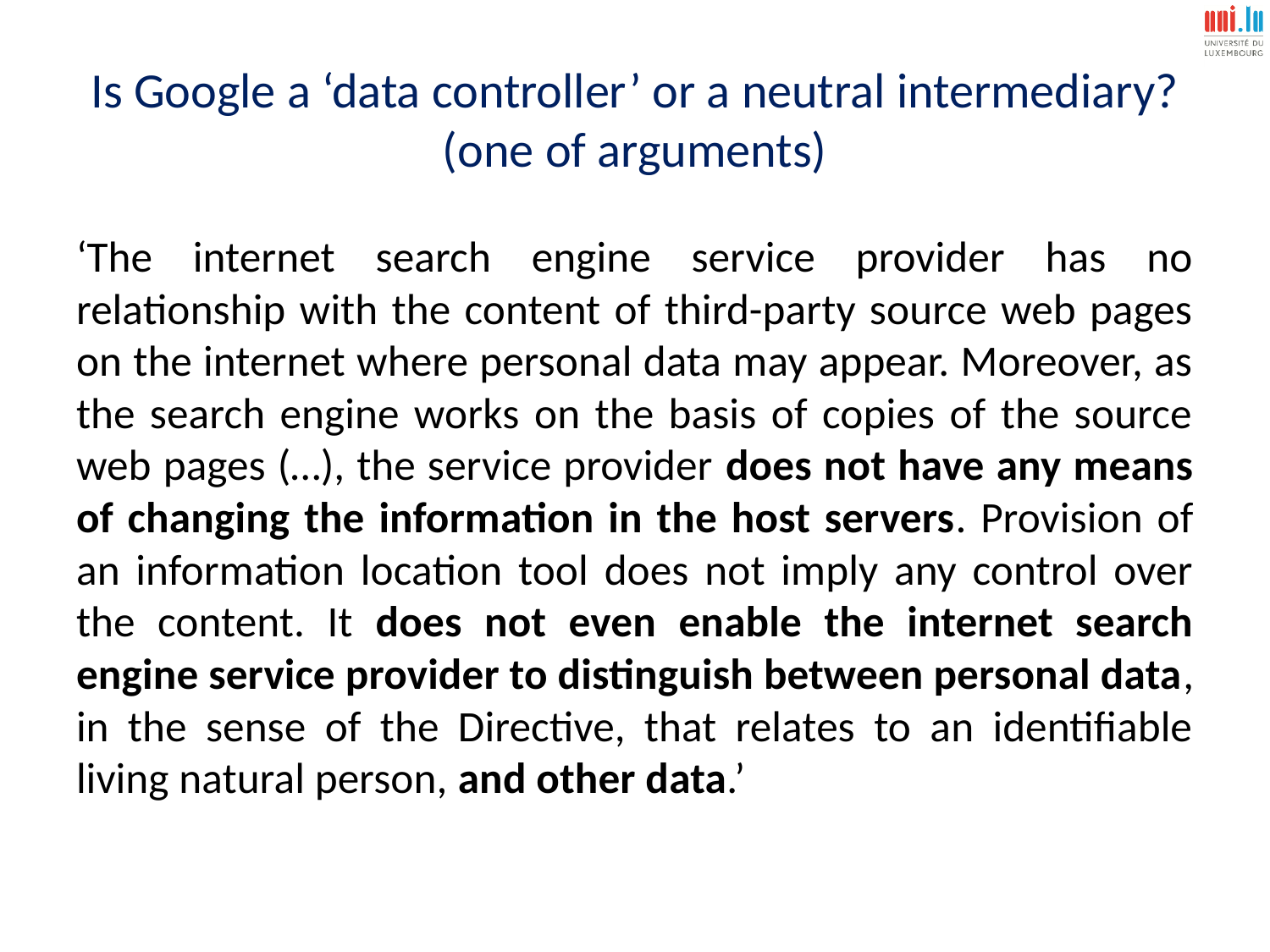

# Is Google a ‘data controller’ or a neutral intermediary? (one of arguments)
‘The internet search engine service provider has no relationship with the content of third-party source web pages on the internet where personal data may appear. Moreover, as the search engine works on the basis of copies of the source web pages (…), the service provider does not have any means of changing the information in the host servers. Provision of an information location tool does not imply any control over the content. It does not even enable the internet search engine service provider to distinguish between personal data, in the sense of the Directive, that relates to an identifiable living natural person, and other data.’